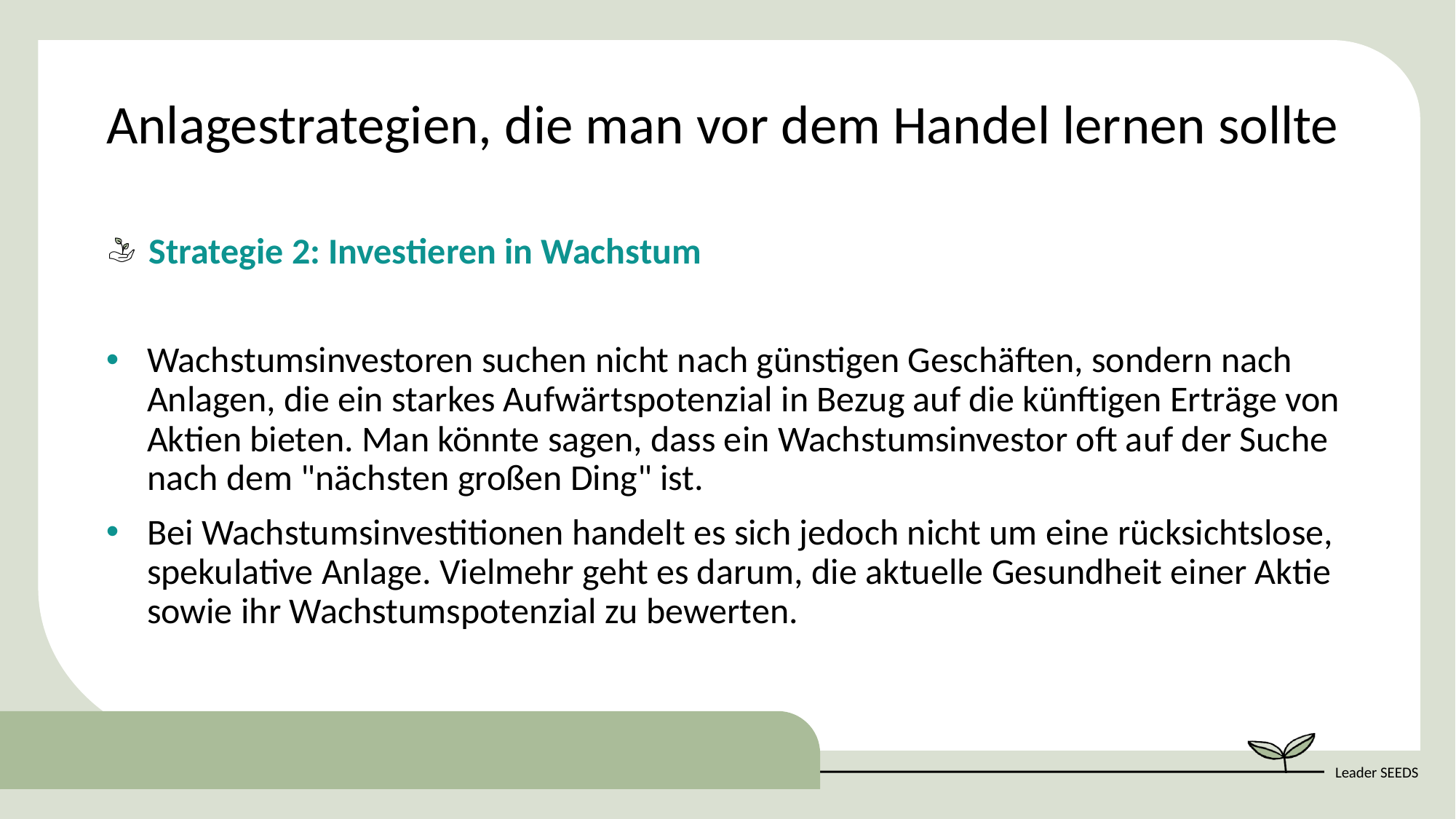

Anlagestrategien, die man vor dem Handel lernen sollte

Strategie 2: Investieren in Wachstum

Wachstumsinvestoren suchen nicht nach günstigen Geschäften, sondern nach Anlagen, die ein starkes Aufwärtspotenzial in Bezug auf die künftigen Erträge von Aktien bieten. Man könnte sagen, dass ein Wachstumsinvestor oft auf der Suche nach dem "nächsten großen Ding" ist.
Bei Wachstumsinvestitionen handelt es sich jedoch nicht um eine rücksichtslose, spekulative Anlage. Vielmehr geht es darum, die aktuelle Gesundheit einer Aktie sowie ihr Wachstumspotenzial zu bewerten.